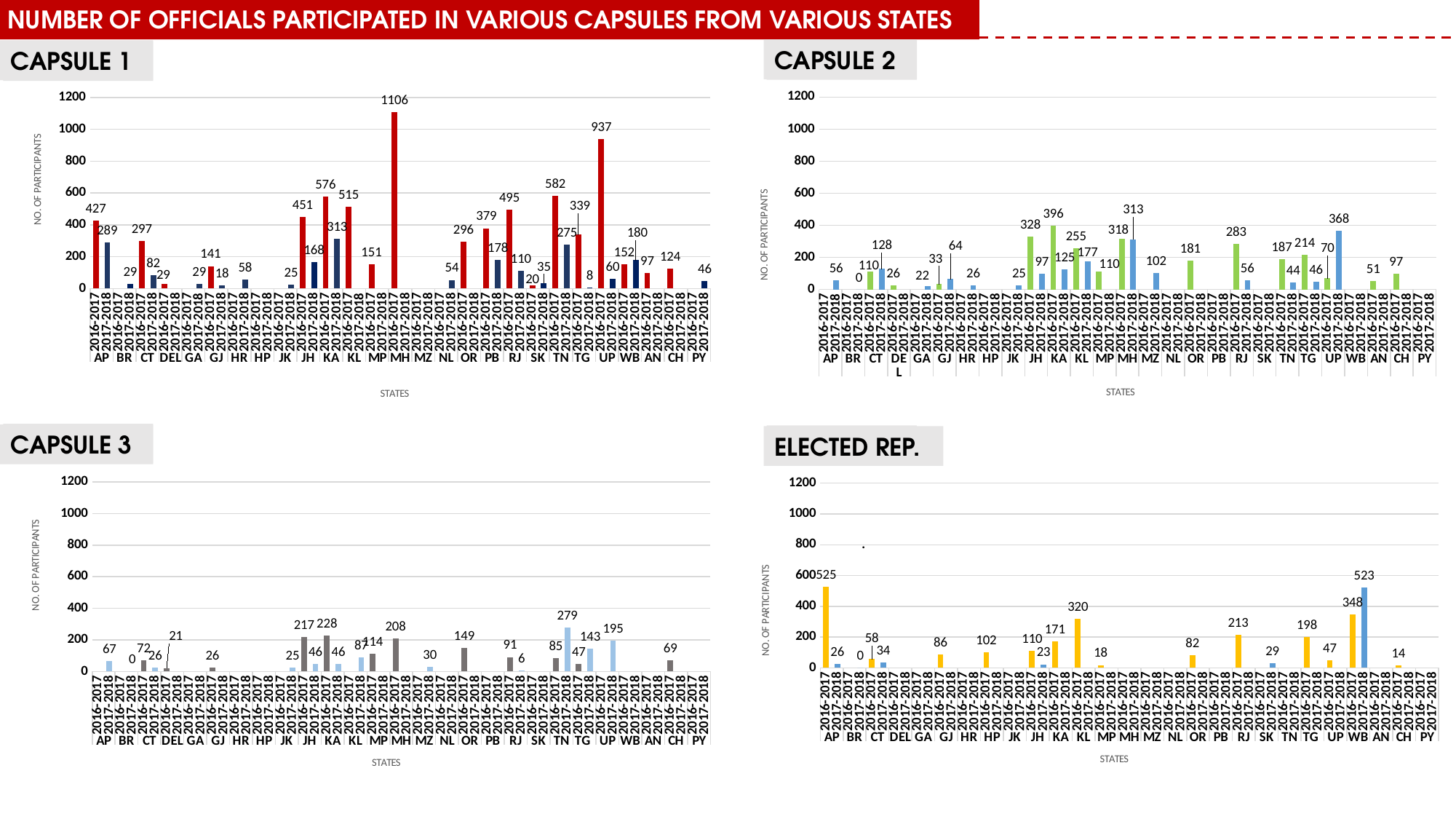

NUMBER OF OFFICIALS PARTICIPATED IN VARIOUS CAPSULES FROM VARIOUS STATES
CAPSULE 2
CAPSULE 1

### Chart

| Category | CAPSULE 2 |
|---|---|
| 2016-2017 | None |
| 2017-2018 | 56.0 |
| 2016-2017 | None |
| 2017-2018 | 0.0 |
| 2016-2017 | 110.0 |
| 2017-2018 | 128.0 |
| 2016-2017 | 26.0 |
| 2017-2018 | None |
| 2016-2017 | None |
| 2017-2018 | 22.0 |
| 2016-2017 | 33.0 |
| 2017-2018 | 64.0 |
| 2016-2017 | None |
| 2017-2018 | 26.0 |
| 2016-2017 | None |
| 2017-2018 | None |
| 2016-2017 | None |
| 2017-2018 | 25.0 |
| 2016-2017 | 328.0 |
| 2017-2018 | 97.0 |
| 2016-2017 | 396.0 |
| 2017-2018 | 125.0 |
| 2016-2017 | 255.0 |
| 2017-2018 | 177.0 |
| 2016-2017 | 110.0 |
| 2017-2018 | None |
| 2016-2017 | 318.0 |
| 2017-2018 | 313.0 |
| 2016-2017 | None |
| 2017-2018 | 102.0 |
| 2016-2017 | None |
| 2017-2018 | None |
| 2016-2017 | 181.0 |
| 2017-2018 | None |
| 2016-2017 | None |
| 2017-2018 | None |
| 2016-2017 | 283.0 |
| 2017-2018 | 56.0 |
| 2016-2017 | None |
| 2017-2018 | None |
| 2016-2017 | 187.0 |
| 2017-2018 | 44.0 |
| 2016-2017 | 214.0 |
| 2017-2018 | 46.0 |
| 2016-2017 | 70.0 |
| 2017-2018 | 368.0 |
| 2016-2017 | None |
| 2017-2018 | None |
| 2016-2017 | 51.0 |
| 2017-2018 | None |
| 2016-2017 | 97.0 |
| 2017-2018 | None |
| 2016-2017 | None |
| 2017-2018 | None |

### Chart

| Category | CAPSULE 1 |
|---|---|
| 2016-2017 | 427.0 |
| 2017-2018 | 289.0 |
| 2016-2017 | None |
| 2017-2018 | 29.0 |
| 2016-2017 | 297.0 |
| 2017-2018 | 82.0 |
| 2016-2017 | 29.0 |
| 2017-2018 | None |
| 2016-2017 | None |
| 2017-2018 | 29.0 |
| 2016-2017 | 141.0 |
| 2017-2018 | 18.0 |
| 2016-2017 | None |
| 2017-2018 | 58.0 |
| 2016-2017 | None |
| 2017-2018 | None |
| 2016-2017 | None |
| 2017-2018 | 25.0 |
| 2016-2017 | 451.0 |
| 2017-2018 | 168.0 |
| 2016-2017 | 576.0 |
| 2017-2018 | 313.0 |
| 2016-2017 | 515.0 |
| 2017-2018 | None |
| 2016-2017 | 151.0 |
| 2017-2018 | None |
| 2016-2017 | 1106.0 |
| 2017-2018 | None |
| 2016-2017 | None |
| 2017-2018 | None |
| 2016-2017 | None |
| 2017-2018 | 54.0 |
| 2016-2017 | 296.0 |
| 2017-2018 | None |
| 2016-2017 | 379.0 |
| 2017-2018 | 178.0 |
| 2016-2017 | 495.0 |
| 2017-2018 | 110.0 |
| 2016-2017 | 20.0 |
| 2017-2018 | 35.0 |
| 2016-2017 | 582.0 |
| 2017-2018 | 275.0 |
| 2016-2017 | 339.0 |
| 2017-2018 | 8.0 |
| 2016-2017 | 937.0 |
| 2017-2018 | 60.0 |
| 2016-2017 | 152.0 |
| 2017-2018 | 180.0 |
| 2016-2017 | 97.0 |
| 2017-2018 | None |
| 2016-2017 | 124.0 |
| 2017-2018 | None |
| 2016-2017 | None |
| 2017-2018 | 46.0 |
CAPSULE 3

ELECTED REP.

### Chart

| Category | CAPSULE 3 |
|---|---|
| 2016-2017 | None |
| 2017-2018 | 67.0 |
| 2016-2017 | None |
| 2017-2018 | 0.0 |
| 2016-2017 | 72.0 |
| 2017-2018 | 26.0 |
| 2016-2017 | 21.0 |
| 2017-2018 | None |
| 2016-2017 | None |
| 2017-2018 | None |
| 2016-2017 | 26.0 |
| 2017-2018 | None |
| 2016-2017 | None |
| 2017-2018 | None |
| 2016-2017 | None |
| 2017-2018 | None |
| 2016-2017 | None |
| 2017-2018 | 25.0 |
| 2016-2017 | 217.0 |
| 2017-2018 | 46.0 |
| 2016-2017 | 228.0 |
| 2017-2018 | 46.0 |
| 2016-2017 | None |
| 2017-2018 | 87.0 |
| 2016-2017 | 114.0 |
| 2017-2018 | None |
| 2016-2017 | 208.0 |
| 2017-2018 | None |
| 2016-2017 | None |
| 2017-2018 | 30.0 |
| 2016-2017 | None |
| 2017-2018 | None |
| 2016-2017 | 149.0 |
| 2017-2018 | None |
| 2016-2017 | None |
| 2017-2018 | None |
| 2016-2017 | 91.0 |
| 2017-2018 | 6.0 |
| 2016-2017 | None |
| 2017-2018 | None |
| 2016-2017 | 85.0 |
| 2017-2018 | 279.0 |
| 2016-2017 | 47.0 |
| 2017-2018 | 143.0 |
| 2016-2017 | None |
| 2017-2018 | 195.0 |
| 2016-2017 | None |
| 2017-2018 | None |
| 2016-2017 | None |
| 2017-2018 | None |
| 2016-2017 | 69.0 |
| 2017-2018 | None |
| 2016-2017 | None |
| 2017-2018 | None |

### Chart

| Category | ELECTED REP. |
|---|---|
| 2016-2017 | 525.0 |
| 2017-2018 | 26.0 |
| 2016-2017 | None |
| 2017-2018 | 0.0 |
| 2016-2017 | 58.0 |
| 2017-2018 | 34.0 |
| 2016-2017 | None |
| 2017-2018 | None |
| 2016-2017 | None |
| 2017-2018 | None |
| 2016-2017 | 86.0 |
| 2017-2018 | None |
| 2016-2017 | None |
| 2017-2018 | None |
| 2016-2017 | 102.0 |
| 2017-2018 | None |
| 2016-2017 | None |
| 2017-2018 | None |
| 2016-2017 | 110.0 |
| 2017-2018 | 23.0 |
| 2016-2017 | 171.0 |
| 2017-2018 | None |
| 2016-2017 | 320.0 |
| 2017-2018 | None |
| 2016-2017 | 18.0 |
| 2017-2018 | None |
| 2016-2017 | None |
| 2017-2018 | None |
| 2016-2017 | None |
| 2017-2018 | None |
| 2016-2017 | None |
| 2017-2018 | None |
| 2016-2017 | 82.0 |
| 2017-2018 | None |
| 2016-2017 | None |
| 2017-2018 | None |
| 2016-2017 | 213.0 |
| 2017-2018 | None |
| 2016-2017 | None |
| 2017-2018 | 29.0 |
| 2016-2017 | None |
| 2017-2018 | None |
| 2016-2017 | 198.0 |
| 2017-2018 | None |
| 2016-2017 | 47.0 |
| 2017-2018 | None |
| 2016-2017 | 348.0 |
| 2017-2018 | 523.0 |
| 2016-2017 | None |
| 2017-2018 | None |
| 2016-2017 | 14.0 |
| 2017-2018 | None |
| 2016-2017 | None |
| 2017-2018 | None |
.